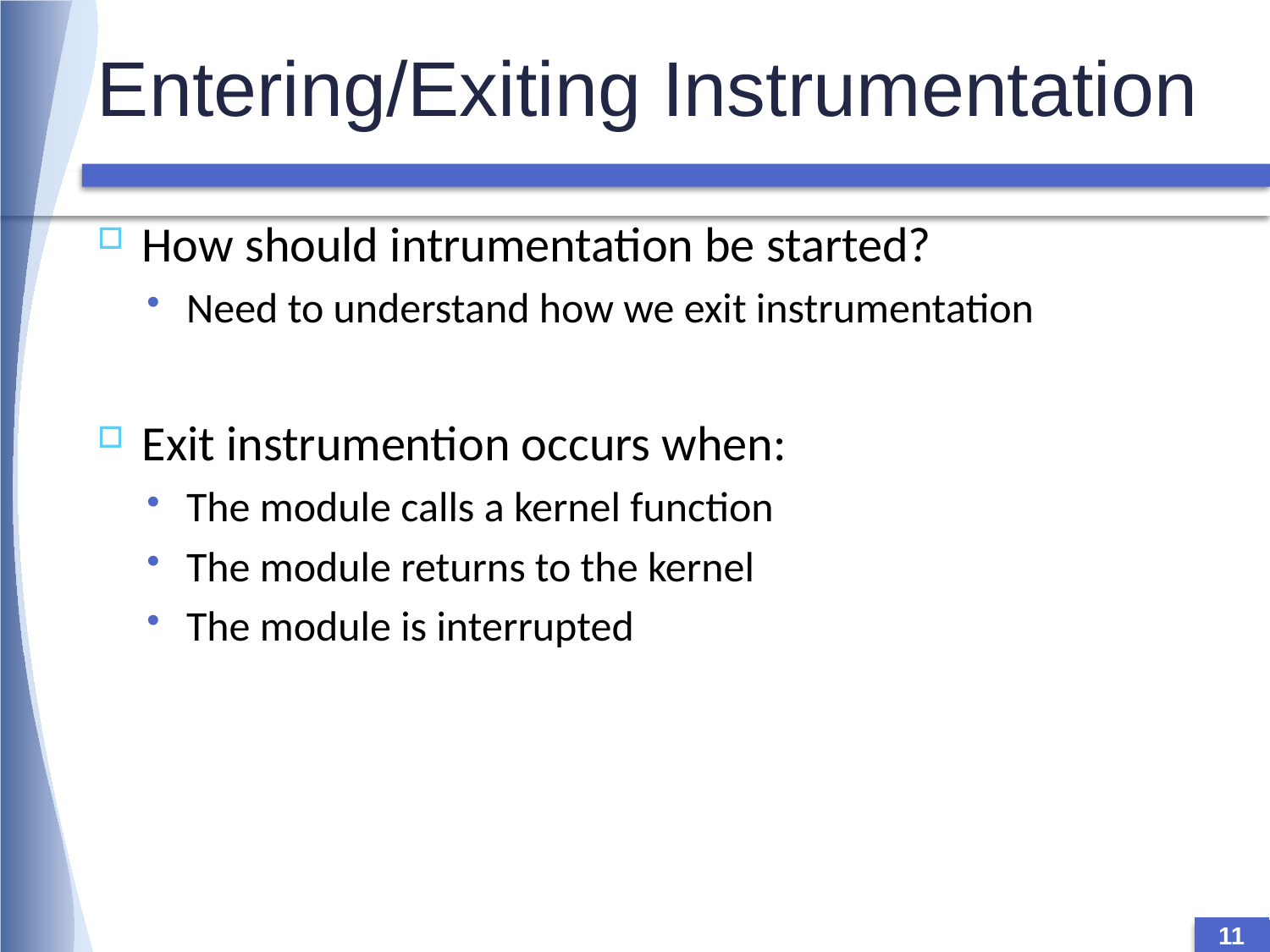

# Entering/Exiting Instrumentation
How should intrumentation be started?
Need to understand how we exit instrumentation

Exit instrumention occurs when:
The module calls a kernel function
The module returns to the kernel
The module is interrupted
11